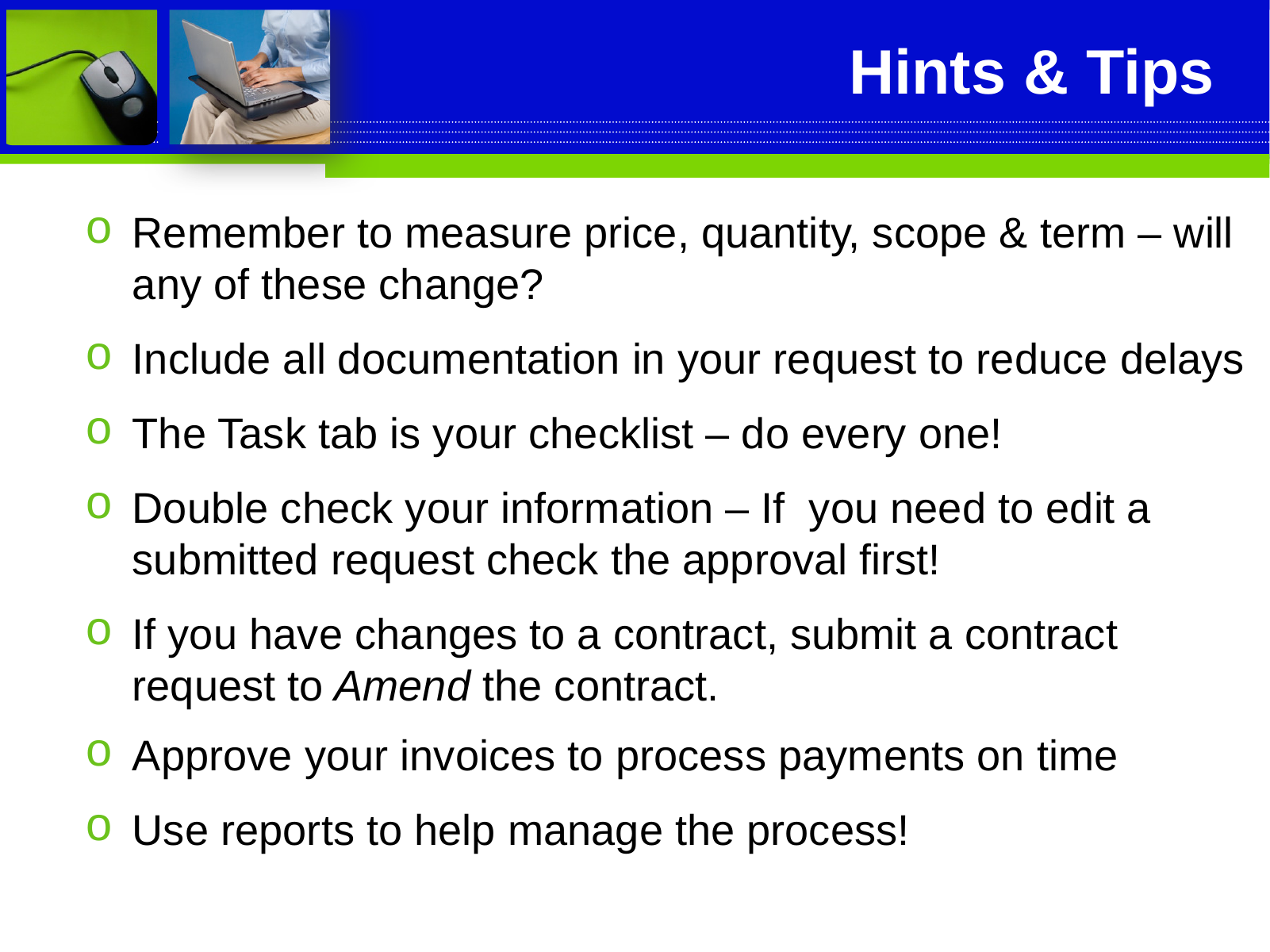

# Hints & Tips
Remember to measure price, quantity, scope & term – will any of these change?
Include all documentation in your request to reduce delays
The Task tab is your checklist – do every one!
Double check your information – If  you need to edit a submitted request check the approval first!
If you have changes to a contract, submit a contract request to Amend the contract.
Approve your invoices to process payments on time
Use reports to help manage the process!